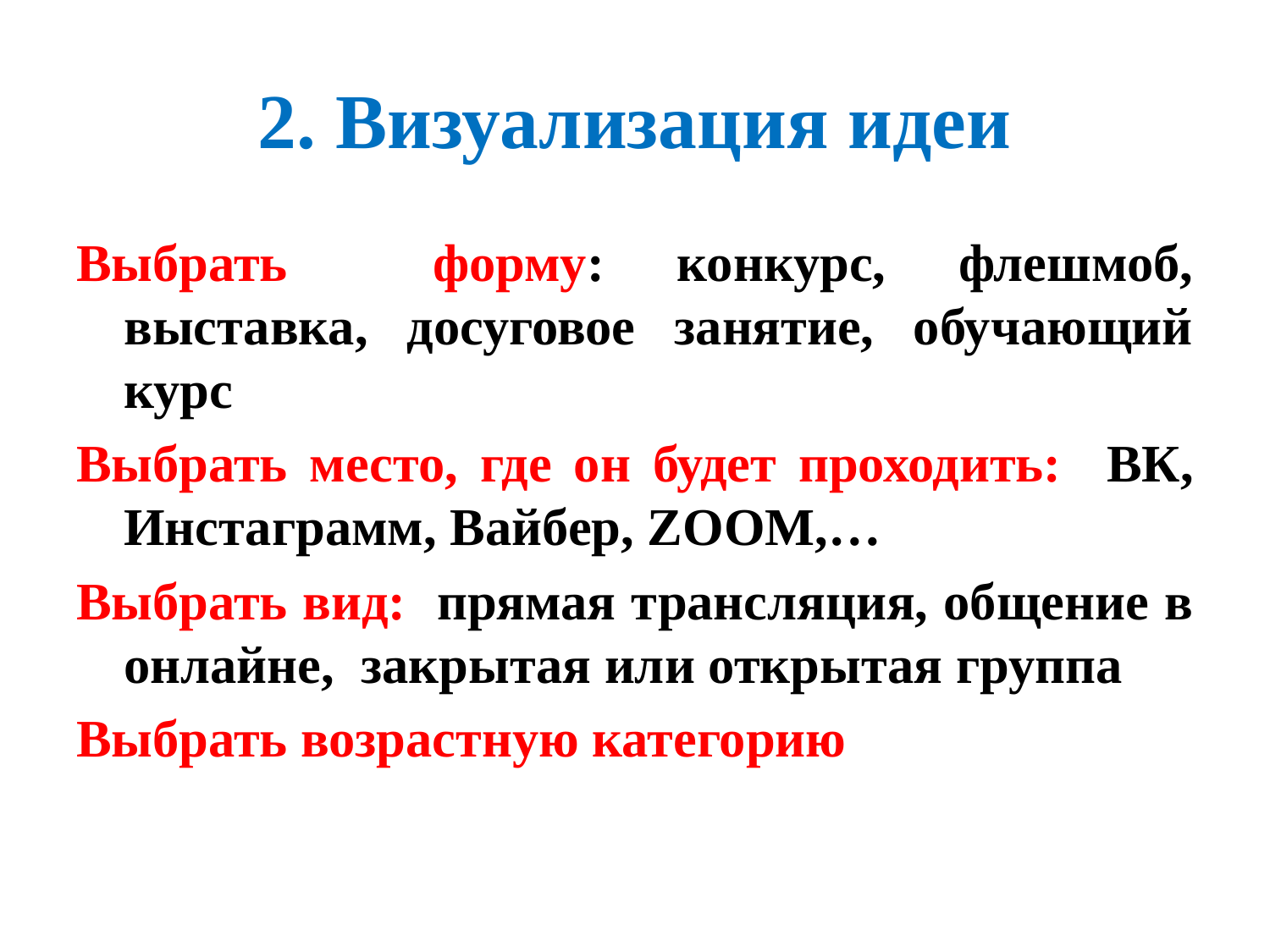

# 2. Визуализация идеи
Выбрать  форму: конкурс, флешмоб, выставка, досуговое занятие, обучающий курс
Выбрать место, где он будет проходить:  ВК, Инстаграмм, Вайбер, ZOOM,…
Выбрать вид:  прямая трансляция, общение в онлайне,  закрытая или открытая группа
Выбрать возрастную категорию